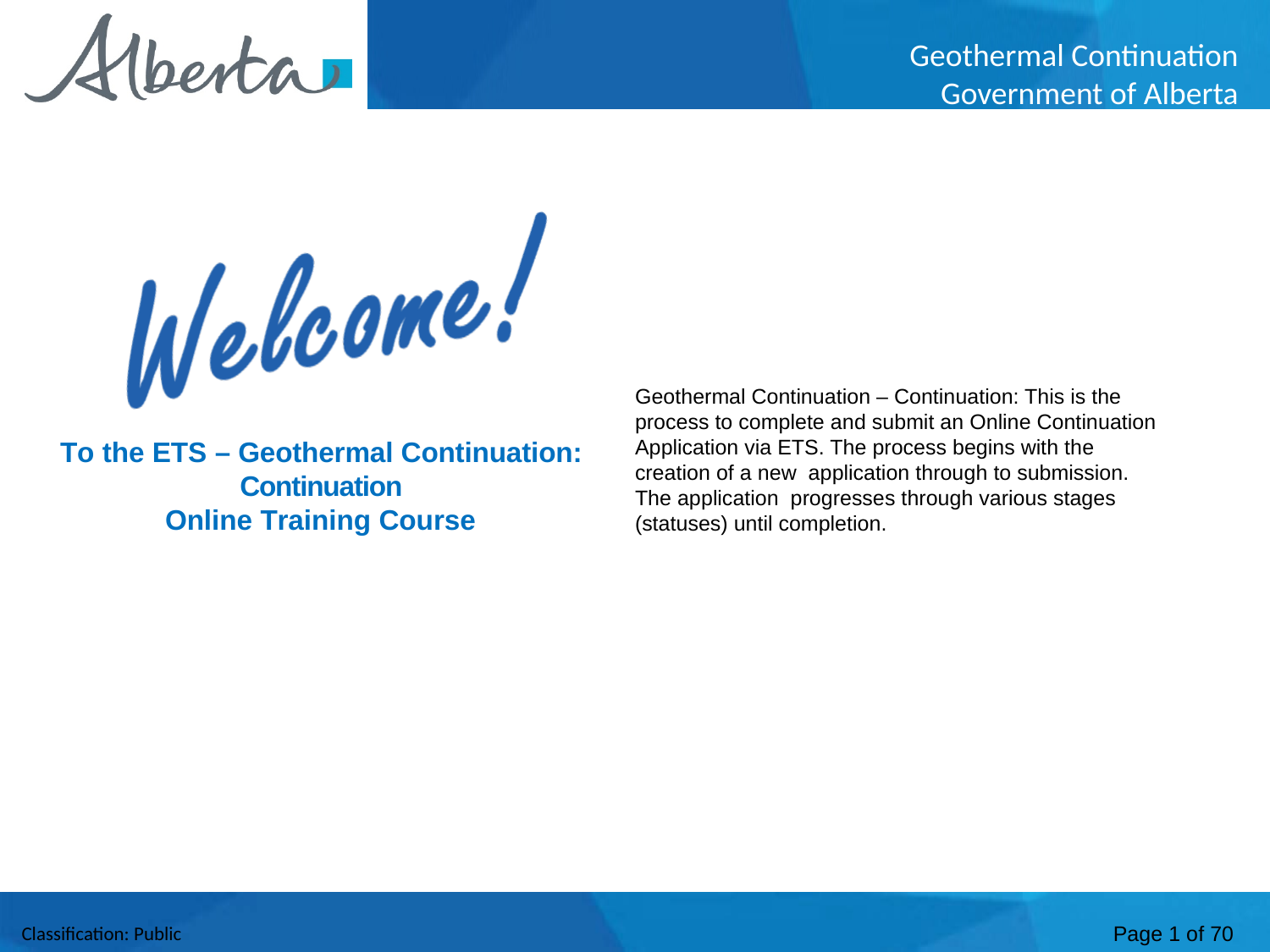

Welcome

Geothermal Continuation – Continuation: This is the process to complete and submit an Online Continuation Application via ETS. The process begins with the creation of a new  application through to submission. The application  progresses through various stages (statuses) until completion.

To the ETS – Geothermal Continuation: Continuation
Online Training Course